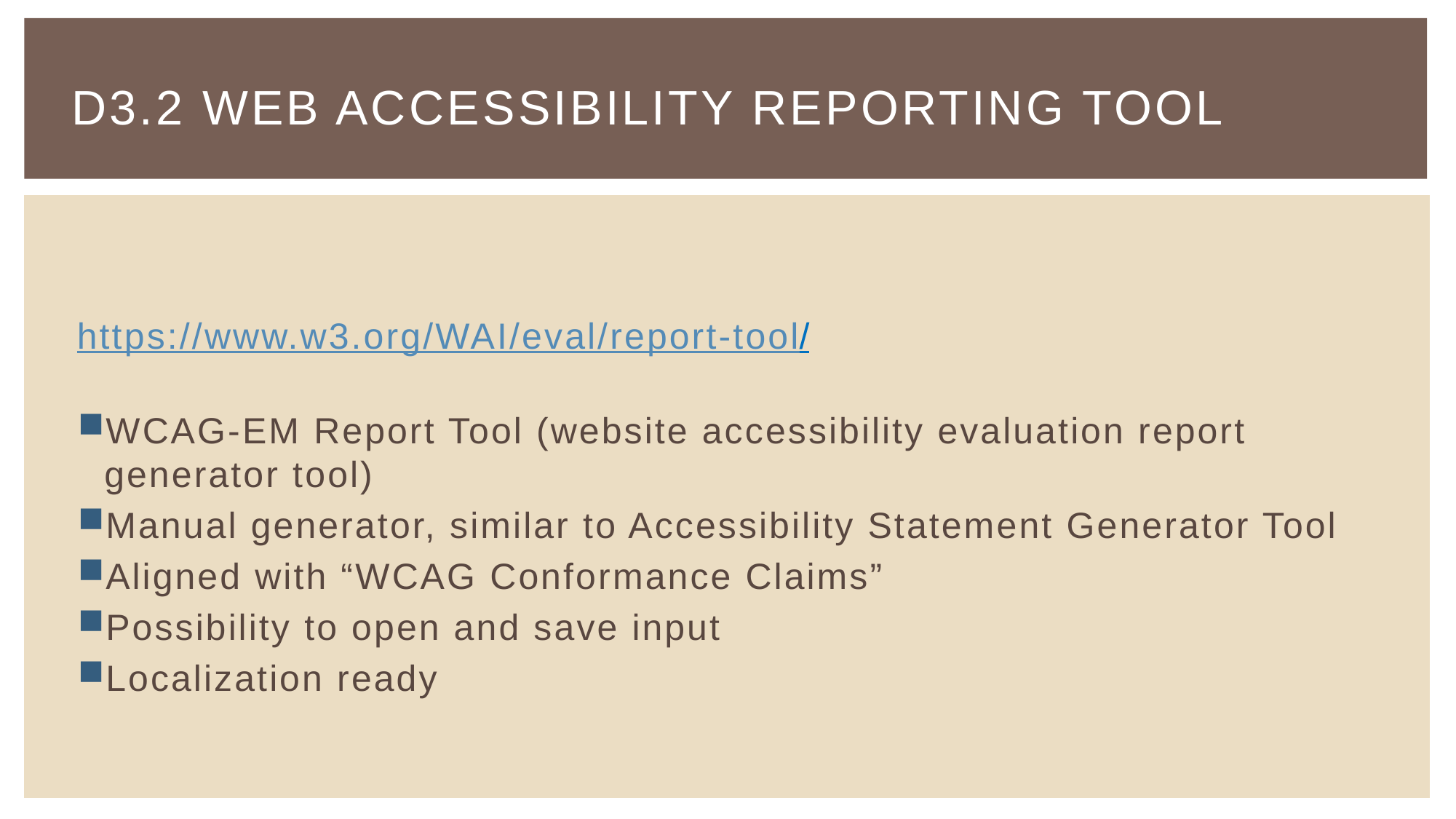

# D3.2 Web Accessibility Reporting Tool

https://www.w3.org/WAI/eval/report-tool/
WCAG-EM Report Tool (website accessibility evaluation report generator tool)
Manual generator, similar to Accessibility Statement Generator Tool
Aligned with “WCAG Conformance Claims”
Possibility to open and save input
Localization ready